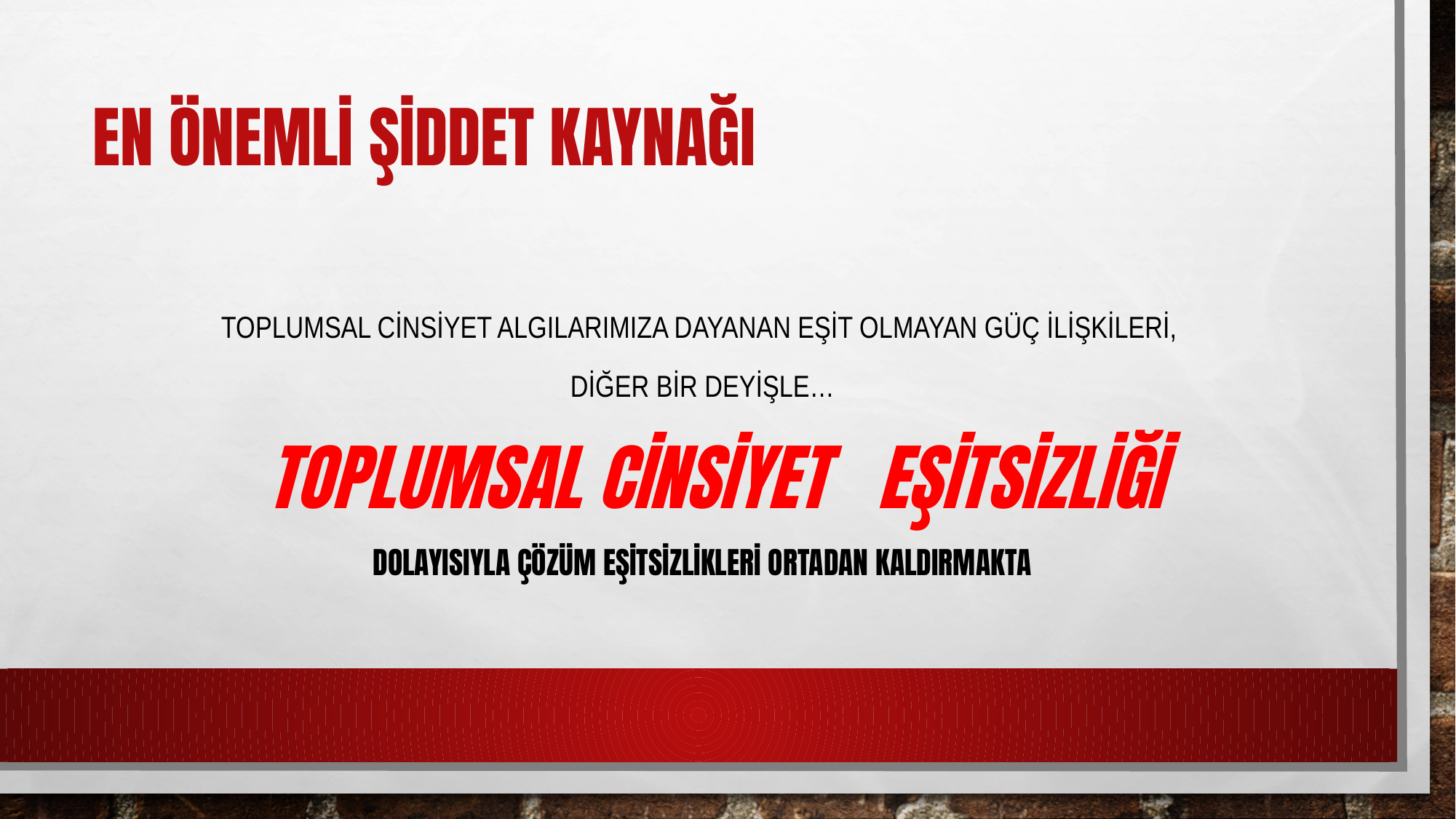

# En önemli şİddet kaynağI
Toplumsal cinsiyet algılarımıza dayanan eşit olmayan güç ilişkileri,
diğer bir deyişle…
	TOPLUMSAL CİNSİYET   EŞİTSİZLİĞİ
Dolayısıyla çözüm eşitsizlikleri ortadan kaldırmakta